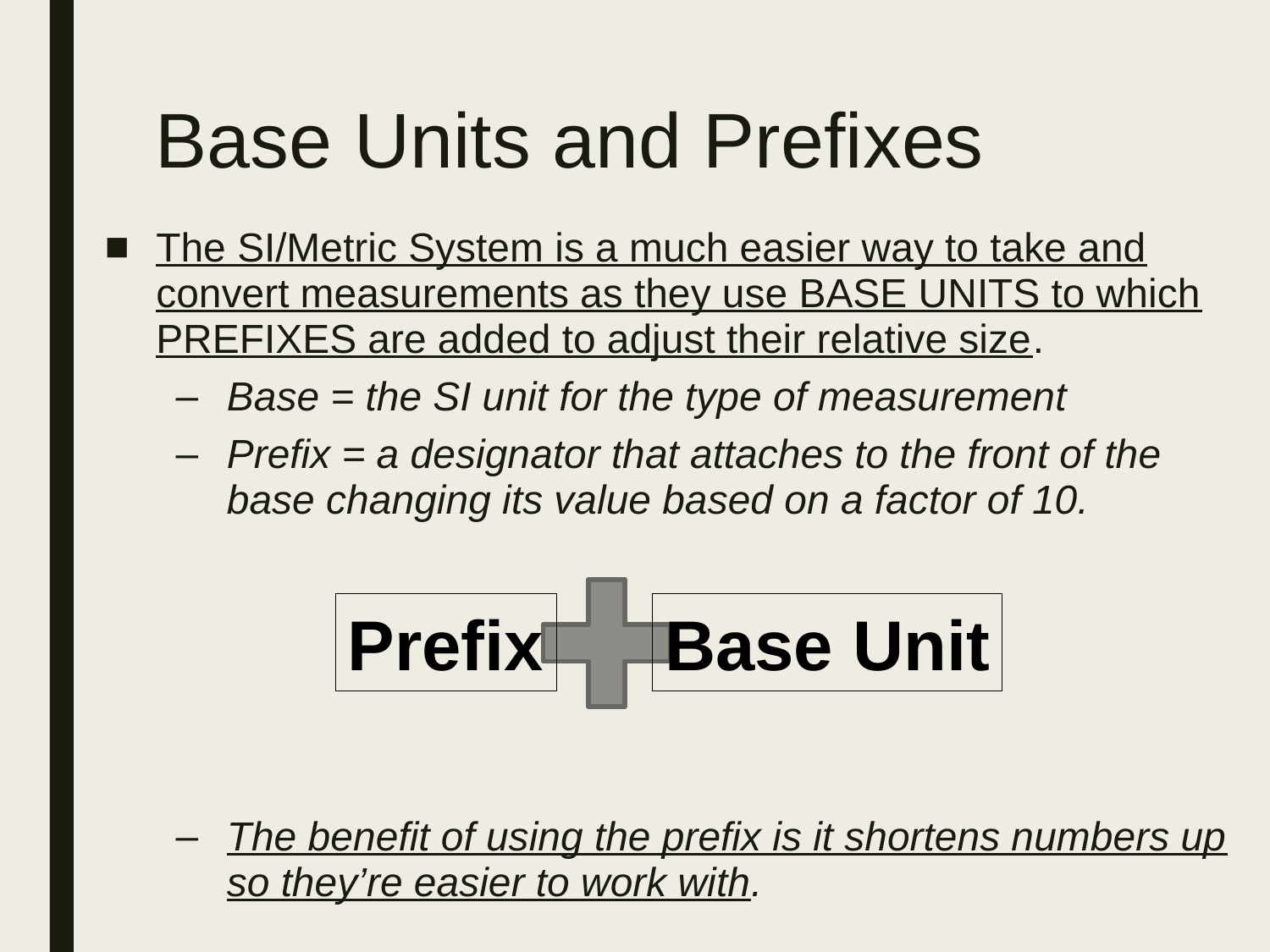

# Base Units and Prefixes
The SI/Metric System is a much easier way to take and convert measurements as they use BASE UNITS to which PREFIXES are added to adjust their relative size.
Base = the SI unit for the type of measurement
Prefix = a designator that attaches to the front of the base changing its value based on a factor of 10.

The benefit of using the prefix is it shortens numbers up so they’re easier to work with.

Prefix
Base Unit